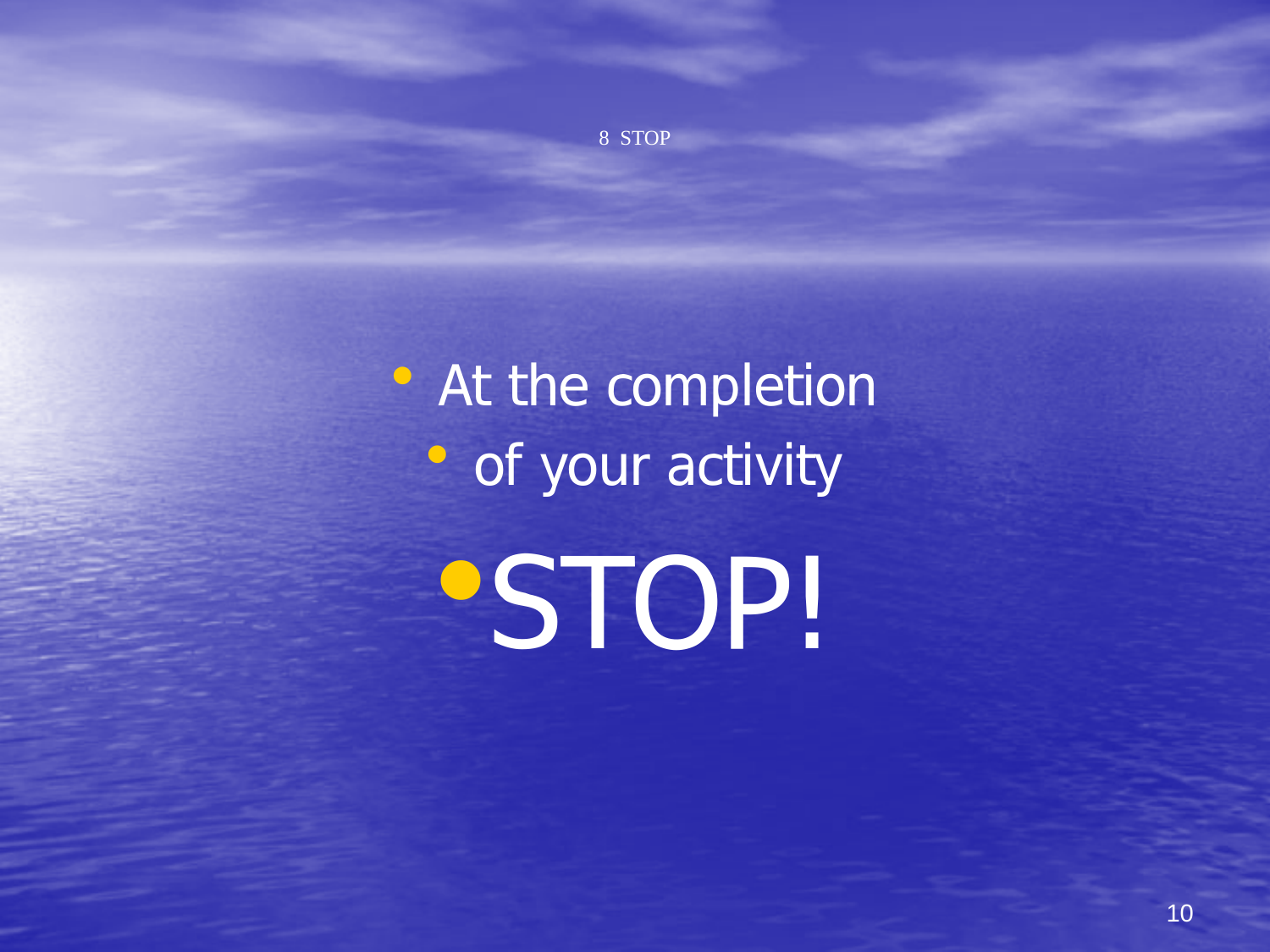

# 8  STOP

At the completion
of your activity
STOP!
10